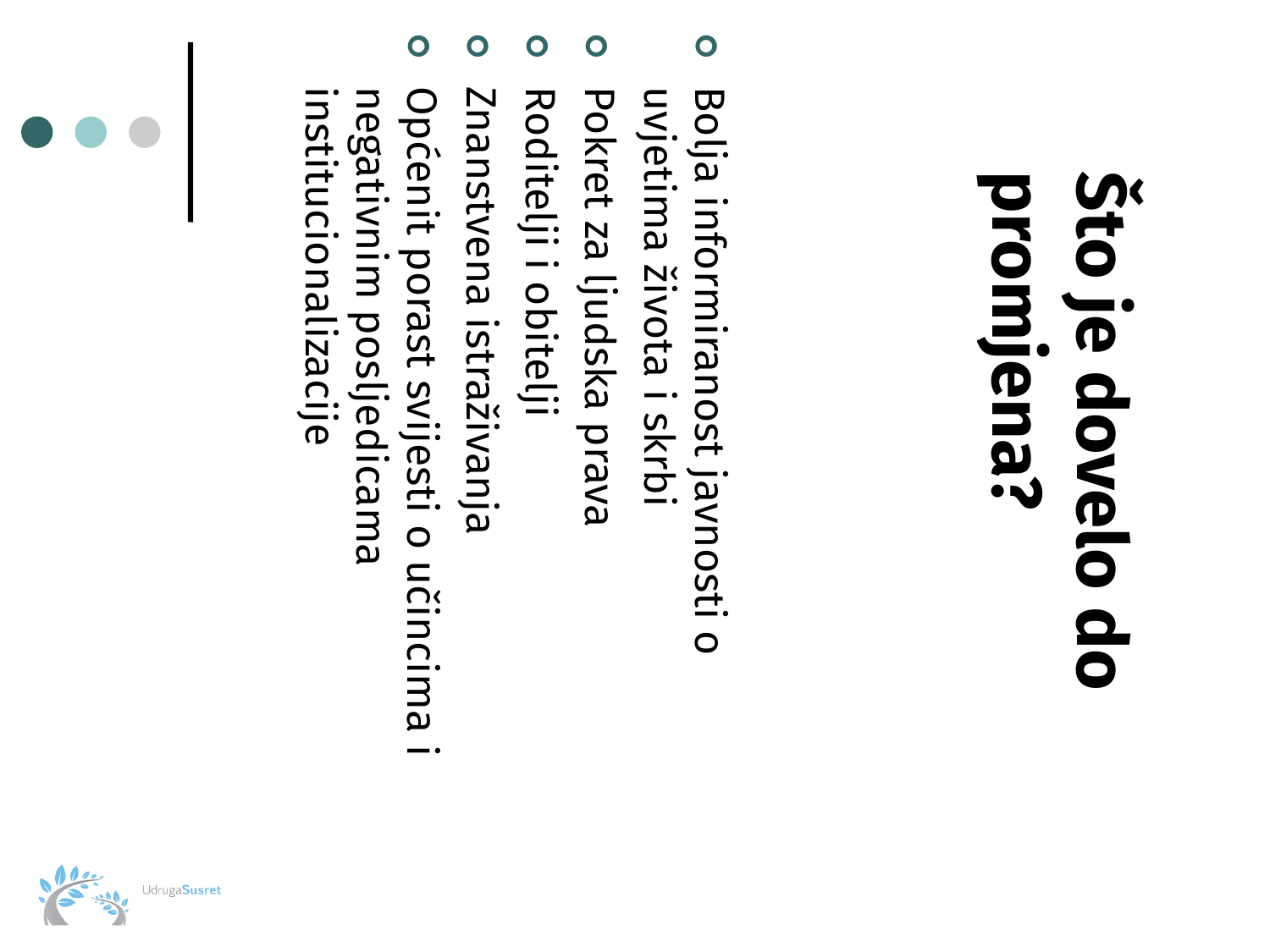

Što je dovelo do promjena?
Bolja informiranost javnosti o uvjetima života i skrbi
Pokret za ljudska prava
Roditelji i obitelji
Znanstvena istraživanja
Općenit porast svijesti o učincima i negativnim posljedicama institucionalizacije